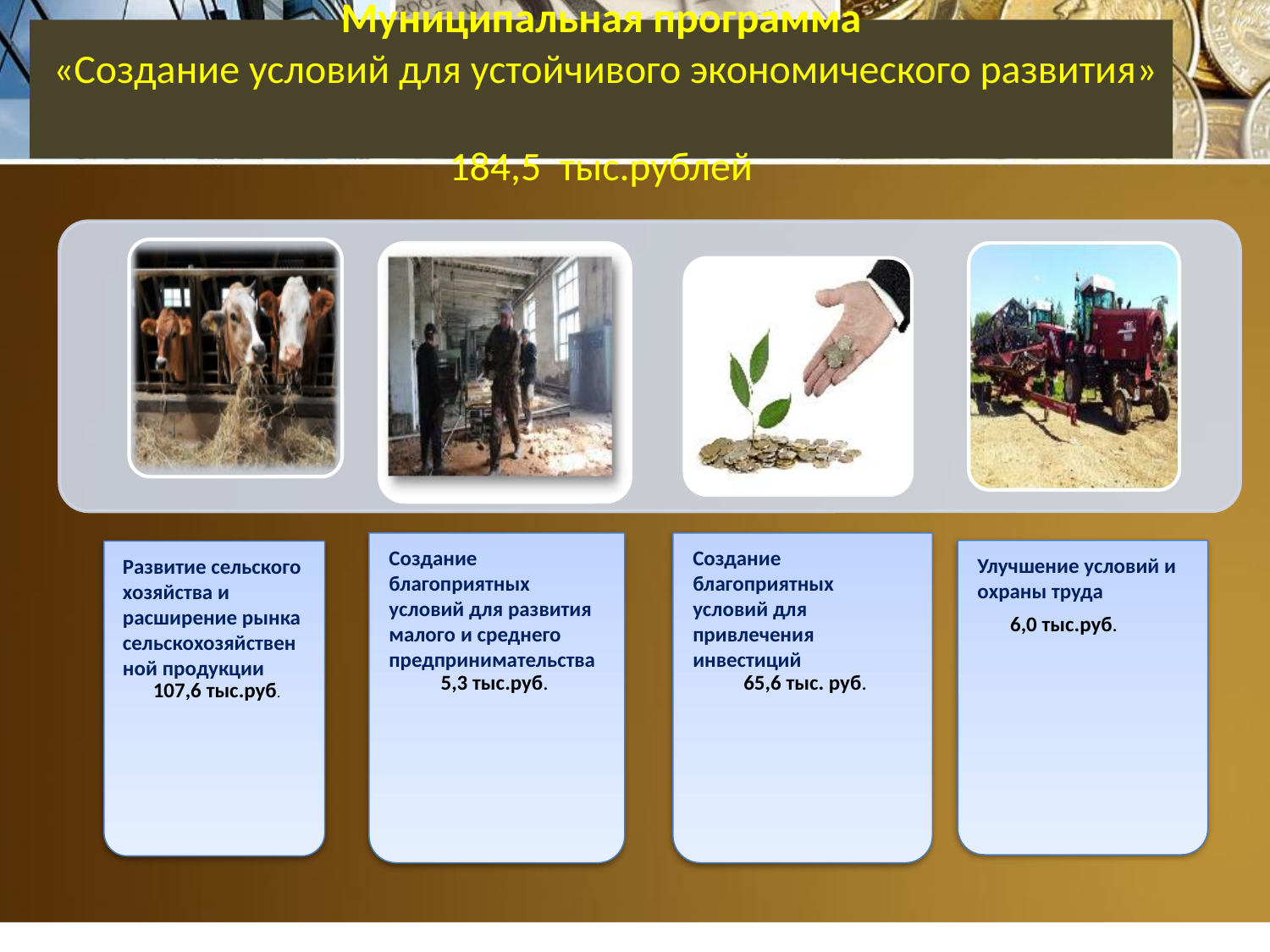

# Муниципальная программа «Создание условий для устойчивого экономического развития» 184,5  тыс.рублей
Развитие сельского хозяйства и расширение рынка сельскохозяйственной продукции
 107,6 тыс.руб.
Создание благоприятных условий для развития малого и среднего предпринимательства
5,3 тыс.руб.
Создание благоприятных условий для привлечения инвестиций
 65,6 тыс. руб.
Улучшение условий и охраны труда
 6,0 тыс.руб.